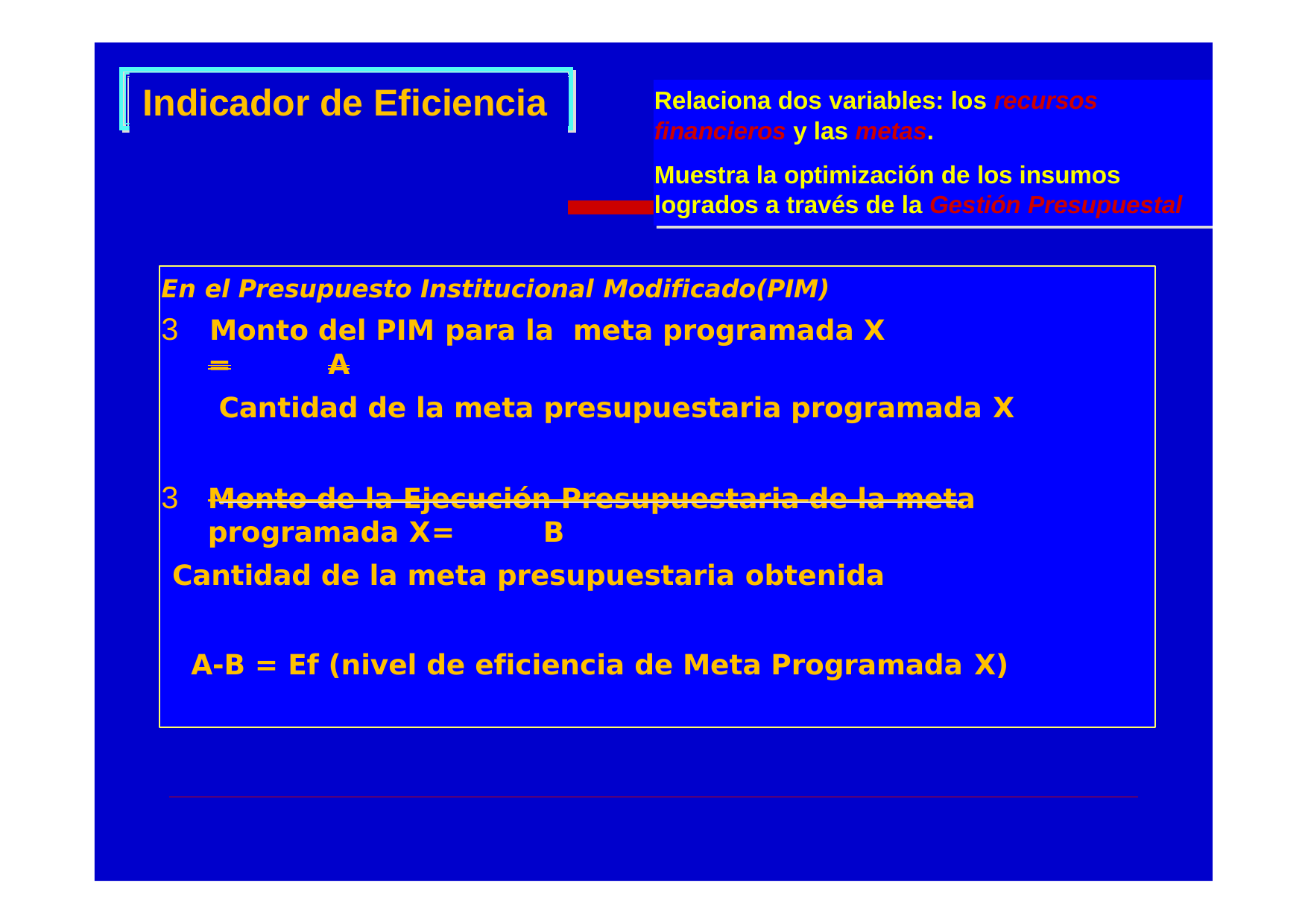

# Indicador de Eficiencia

Relaciona dos variables: los recursos  financieros y las metas.
Muestra la optimización de los insumos  logrados a través de la Gestión Presupuestal

En el Presupuesto Institucional Modificado(PIM)
3	Monto del PIM para la	meta programada X
=	A
Cantidad de la meta presupuestaria programada X

3	Monto de la Ejecución Presupuestaria de la meta  programada X	=	B
Cantidad de la meta presupuestaria obtenida

A-B = Ef (nivel de eficiencia de Meta Programada X)
Relaciona dos variables: los recursos
financieros y las metas.
Muestra la optimización de los insumos  logrados a través de la Gestión Presupuestal